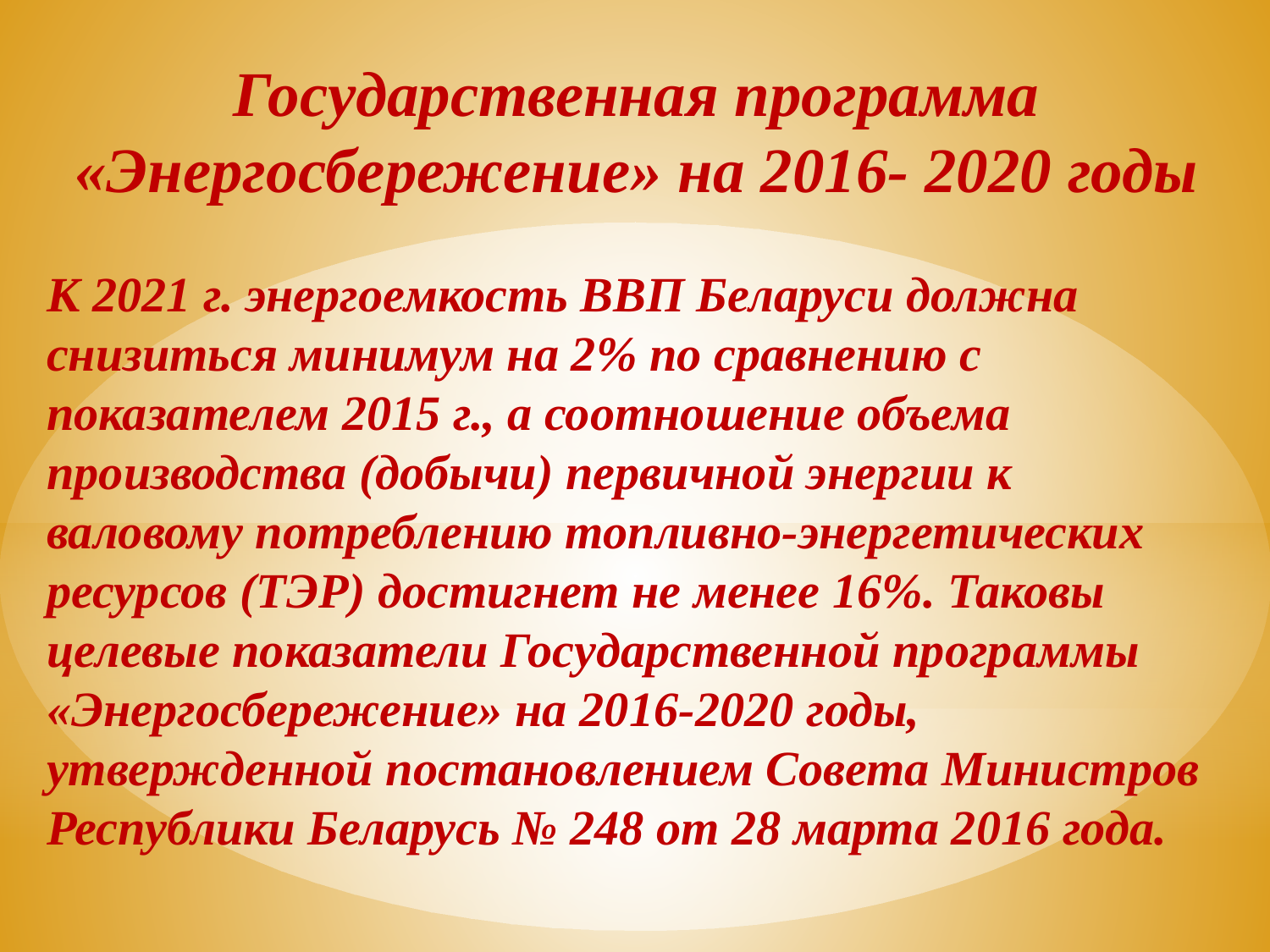

# Государственная программа «Энергосбережение» на 2016- 2020 годы
К 2021 г. энергоемкость ВВП Беларуси должна снизиться минимум на 2% по сравнению с показателем 2015 г., а соотношение объема производства (добычи) первичной энергии к валовому потреблению топливно-энергетических ресурсов (ТЭР) достигнет не менее 16%. Таковы целевые показатели Государственной программы «Энергосбережение» на 2016-2020 годы, утвержденной постановлением Совета Министров Республики Беларусь № 248 от 28 марта 2016 года.